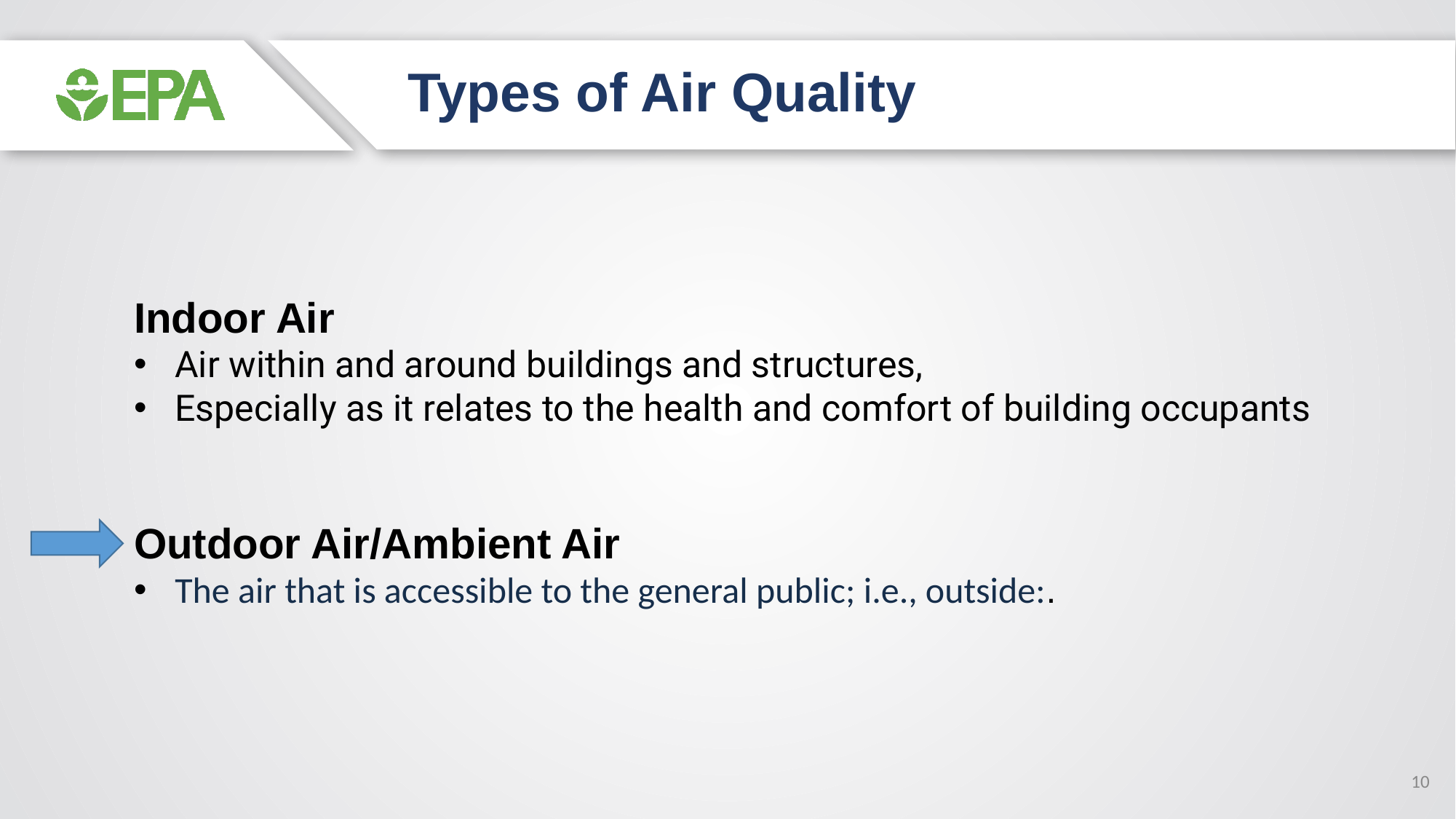

# Types of Air Quality
Indoor Air
Air within and around buildings and structures,
Especially as it relates to the health and comfort of building occupants

Outdoor Air/Ambient Air
The air that is accessible to the general public; i.e., outside:.

10